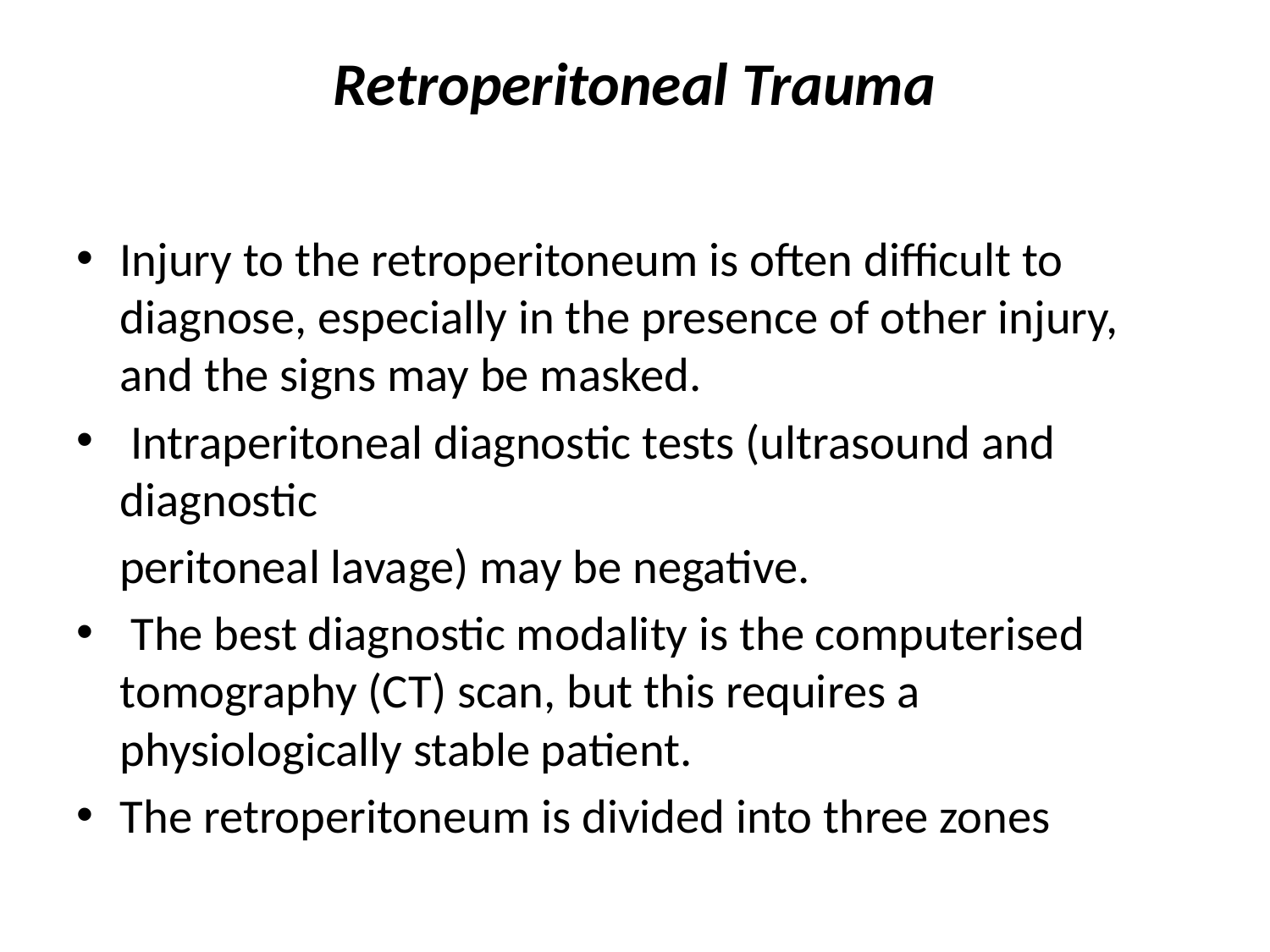

# Retroperitoneal Trauma
Injury to the retroperitoneum is often difficult to diagnose, especially in the presence of other injury, and the signs may be masked.
 Intraperitoneal diagnostic tests (ultrasound and diagnostic
    peritoneal lavage) may be negative.
 The best diagnostic modality is the computerised tomography (CT) scan, but this requires a physiologically stable patient.
The retroperitoneum is divided into three zones